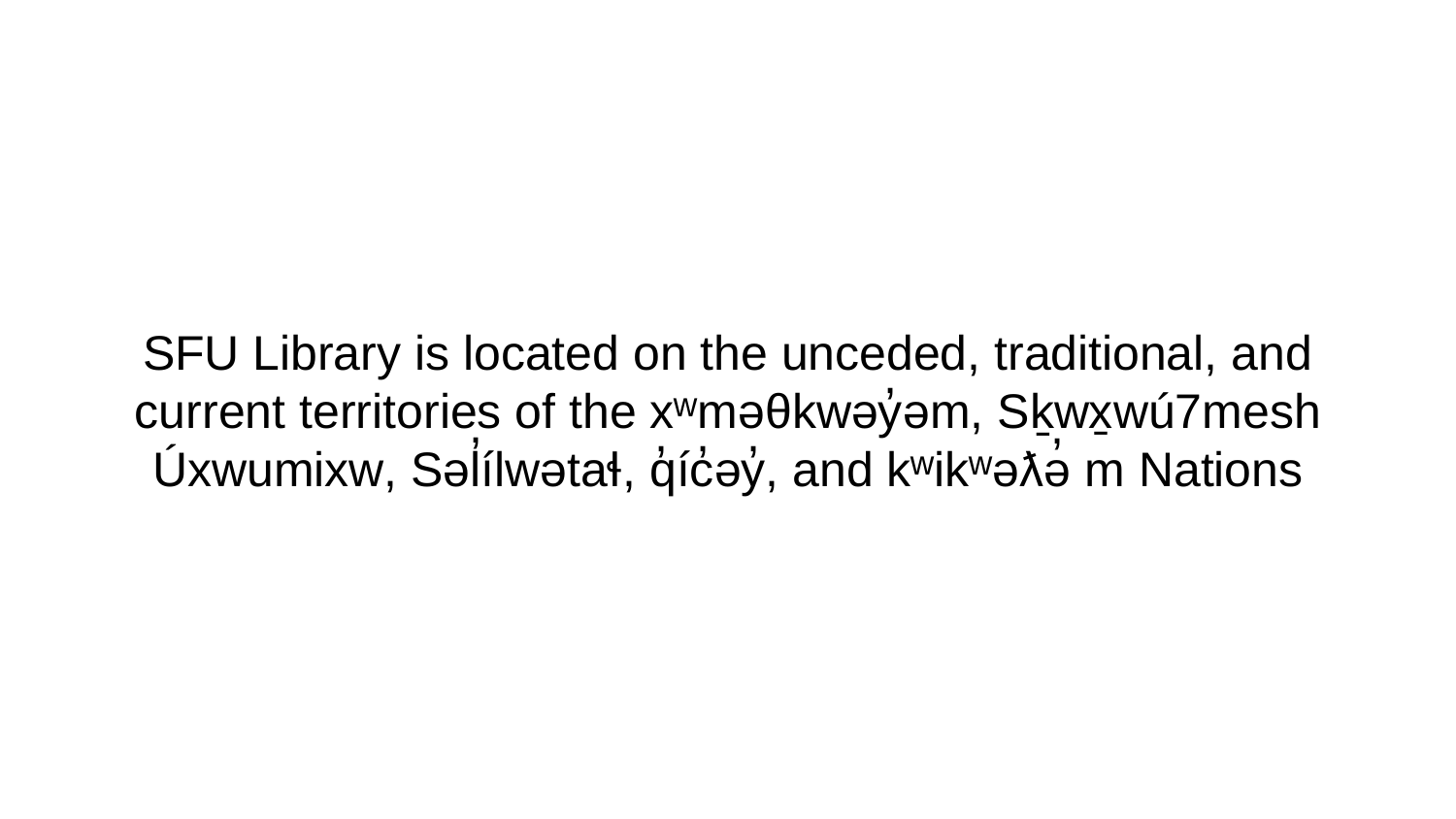

# SFU Library is located on the unceded, traditional, and current territories of the xʷməθkwəy̓əm, Sḵwx̱wú7mesh Úxwumixw, Səl̓ílwətaɬ, q̓íc̓əy̓, and kʷikʷəƛə̓ m Nations